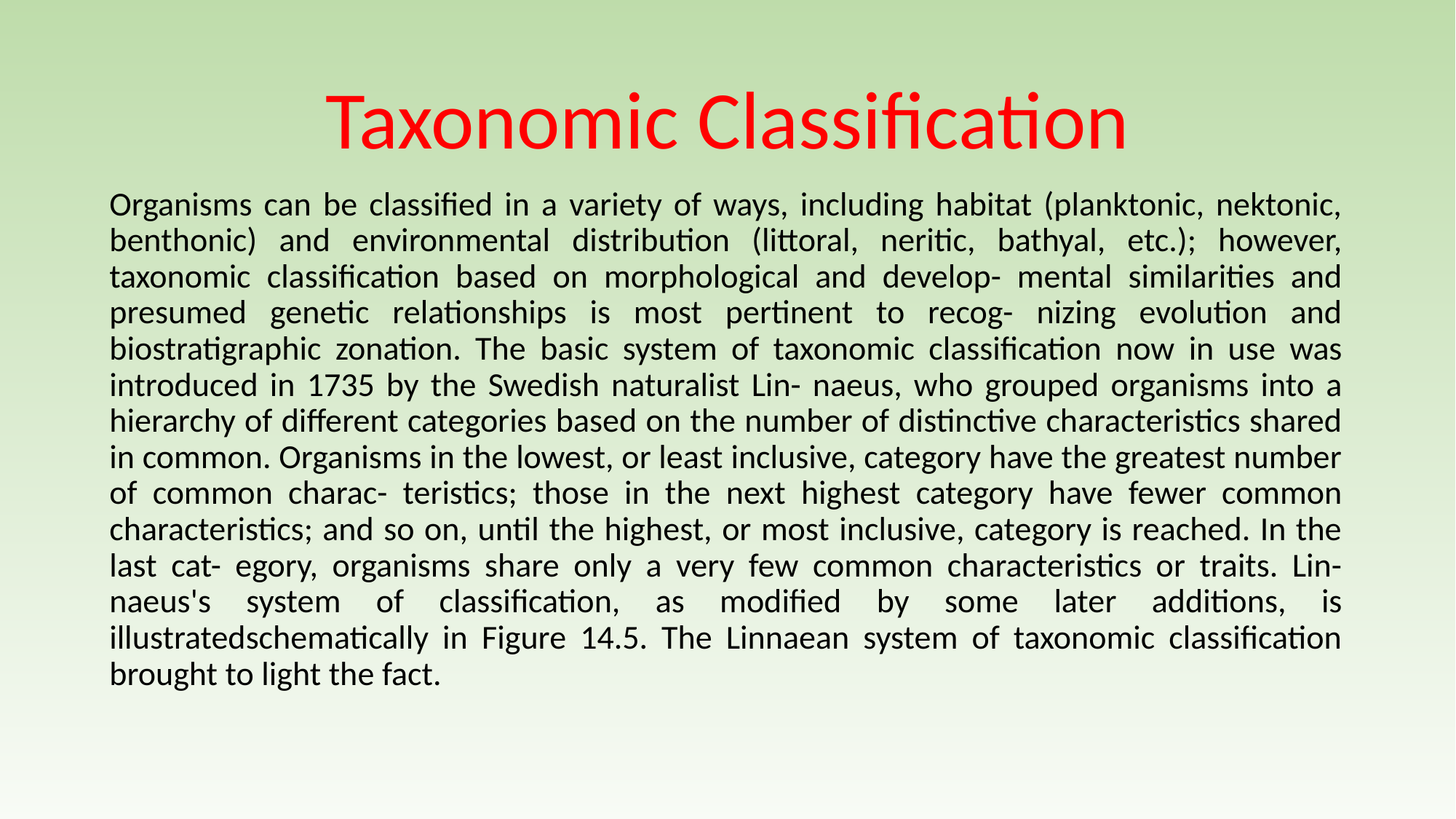

# Taxonomic Classification
Organisms can be classified in a variety of ways, including habitat (planktonic, nektonic, benthonic) and environmental distribution (littoral, neritic, bathyal, etc.); however, taxonomic classification based on morphological and develop- mental similarities and presumed genetic relationships is most pertinent to recog- nizing evolution and biostratigraphic zonation. The basic system of taxonomic classification now in use was introduced in 1735 by the Swedish naturalist Lin- naeus, who grouped organisms into a hierarchy of different categories based on the number of distinctive characteristics shared in common. Organisms in the lowest, or least inclusive, category have the greatest number of common charac- teristics; those in the next highest category have fewer common characteristics; and so on, until the highest, or most inclusive, category is reached. In the last cat- egory, organisms share only a very few common characteristics or traits. Lin-naeus's system of classification, as modified by some later additions, is illustratedschematically in Figure 14.5. The Linnaean system of taxonomic classification brought to light the fact.